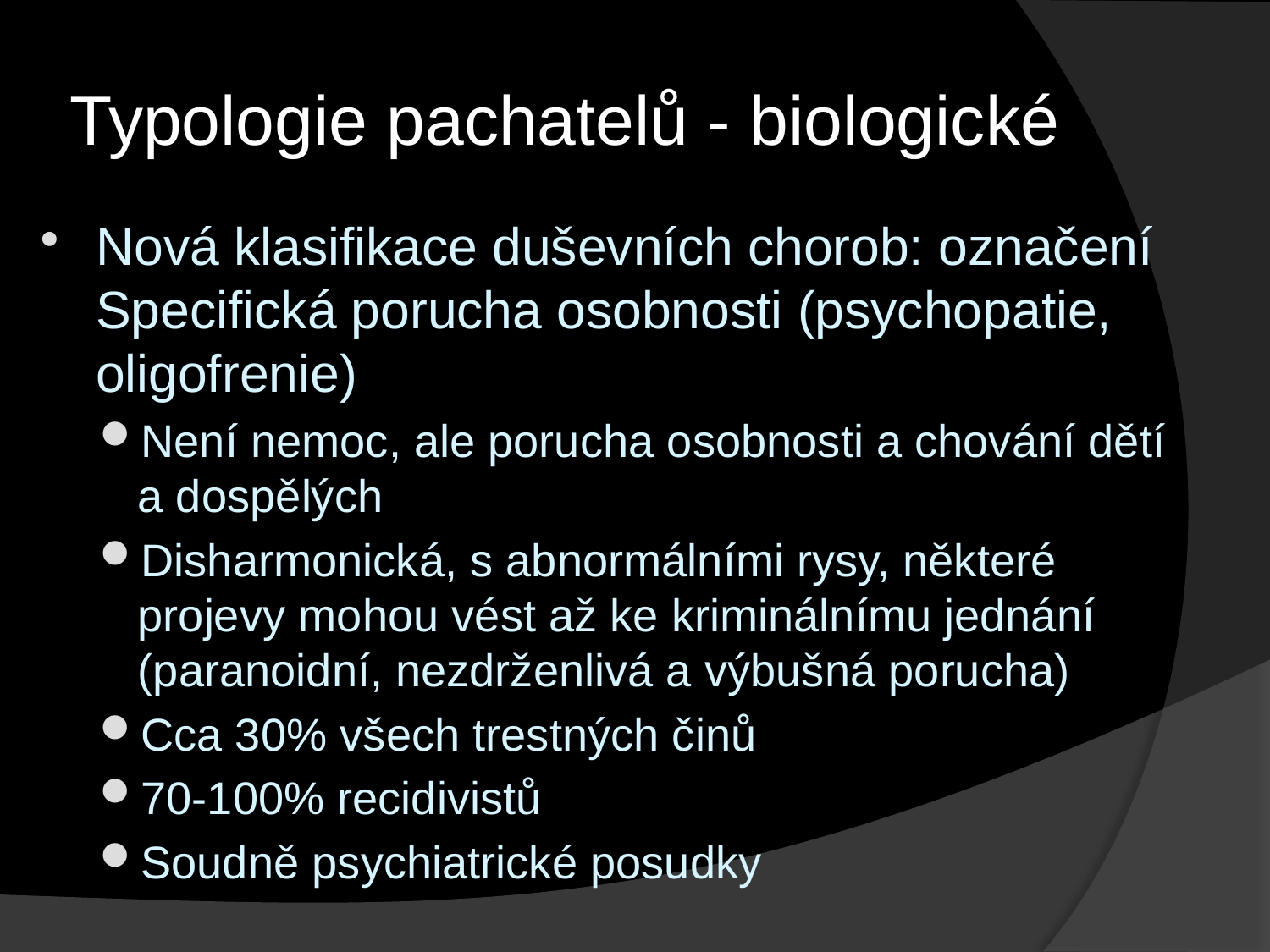

# Typologie pachatelů - biologické
Nová klasifikace duševních chorob: označení Specifická porucha osobnosti (psychopatie, oligofrenie)
Není nemoc, ale porucha osobnosti a chování dětí a dospělých
Disharmonická, s abnormálními rysy, některé projevy mohou vést až ke kriminálnímu jednání (paranoidní, nezdrženlivá a výbušná porucha)
Cca 30% všech trestných činů
70-100% recidivistů
Soudně psychiatrické posudky